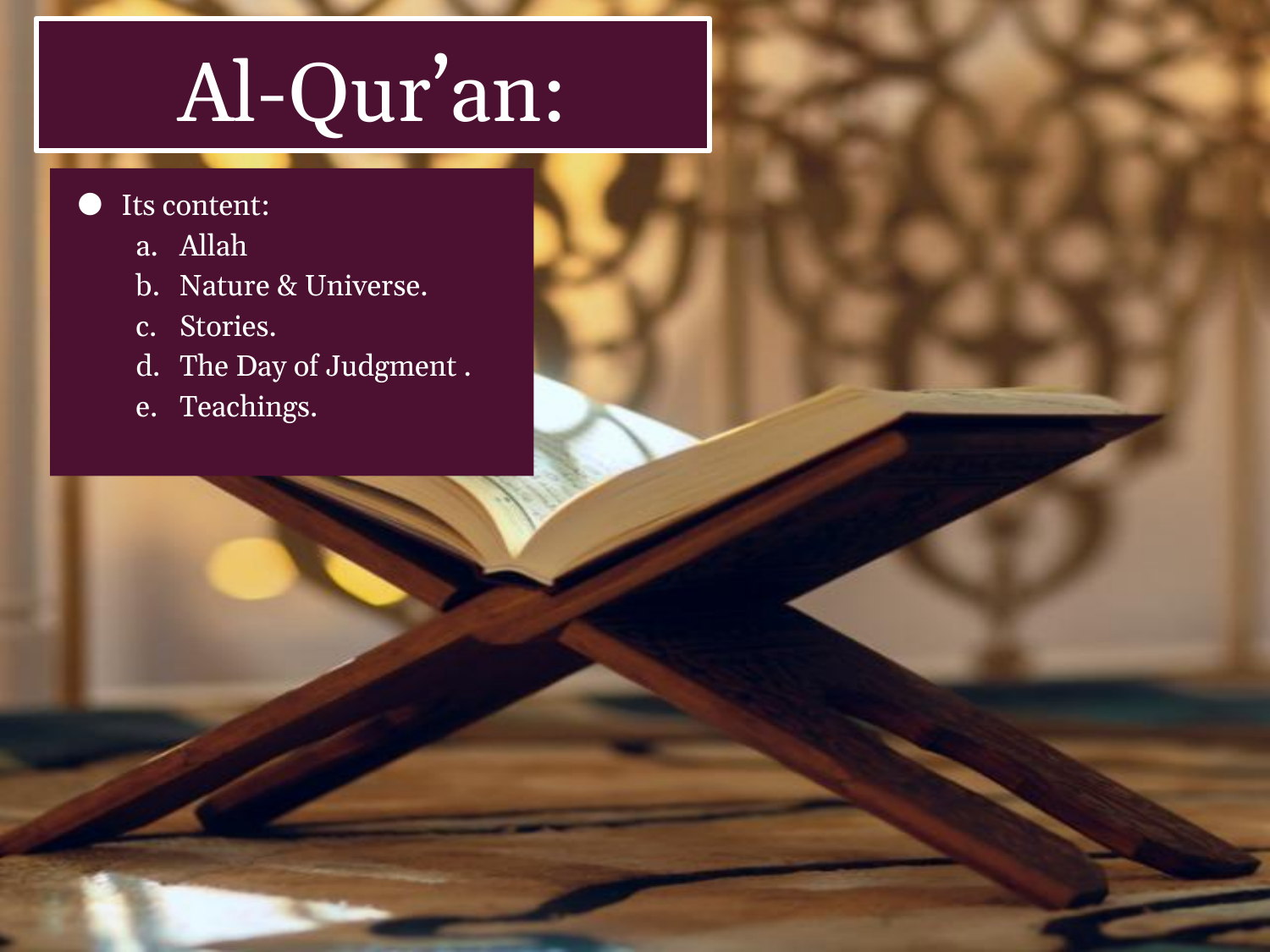

# Al-Qur’an:
Its content:
Allah
Nature & Universe.
Stories.
The Day of Judgment .
Teachings.